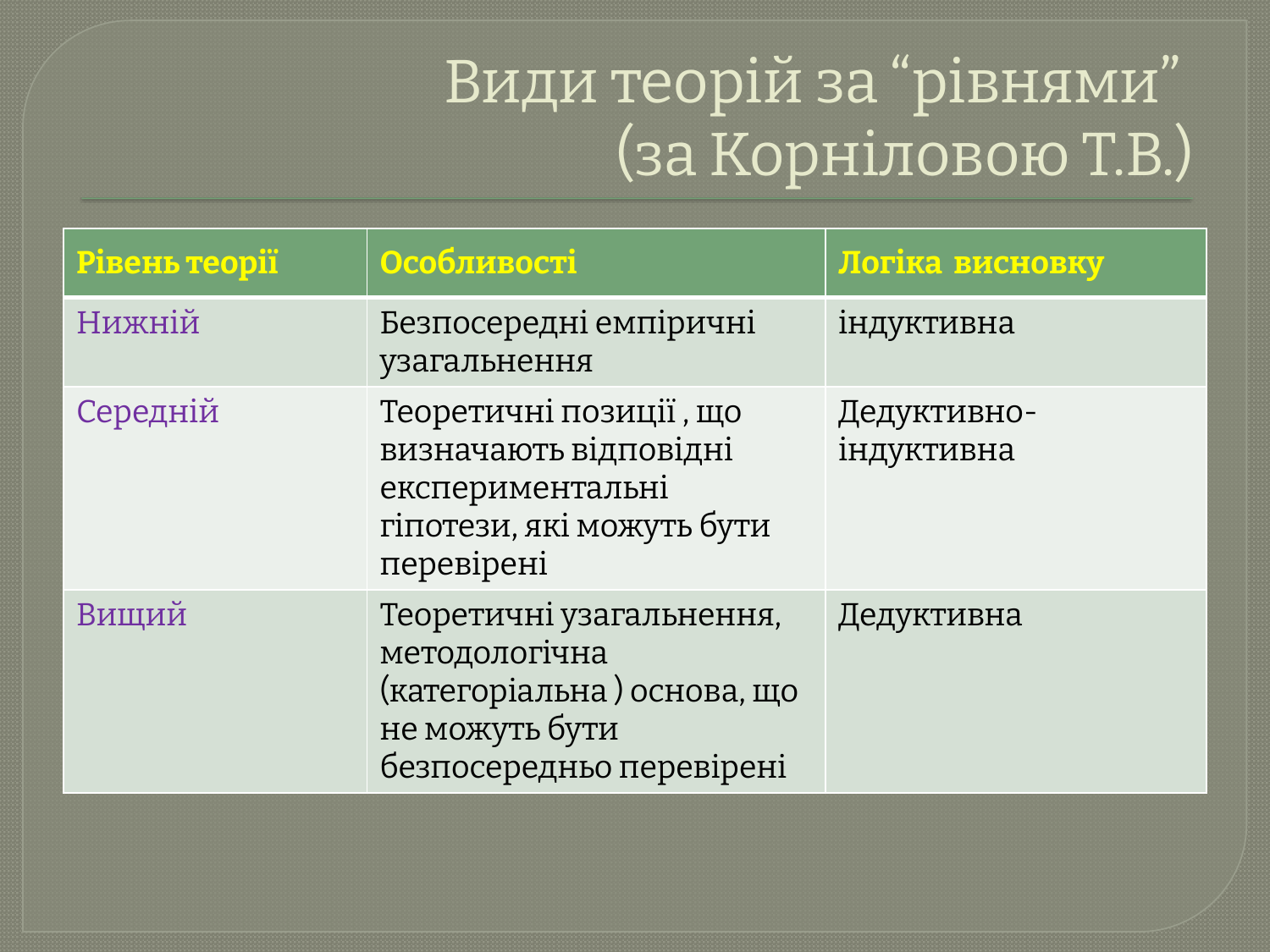

# Види теорій за “рівнями” (за Корніловою Т.В.)
| Рівень теорії | Особливості | Логіка висновку |
| --- | --- | --- |
| Нижній | Безпосередні емпіричні узагальнення | індуктивна |
| Середній | Теоретичні позиції , що визначають відповідні експериментальні гіпотези, які можуть бути перевірені | Дедуктивно-індуктивна |
| Вищий | Теоретичні узагальнення, методологічна (категоріальна ) основа, що не можуть бути безпосередньо перевірені | Дедуктивна |